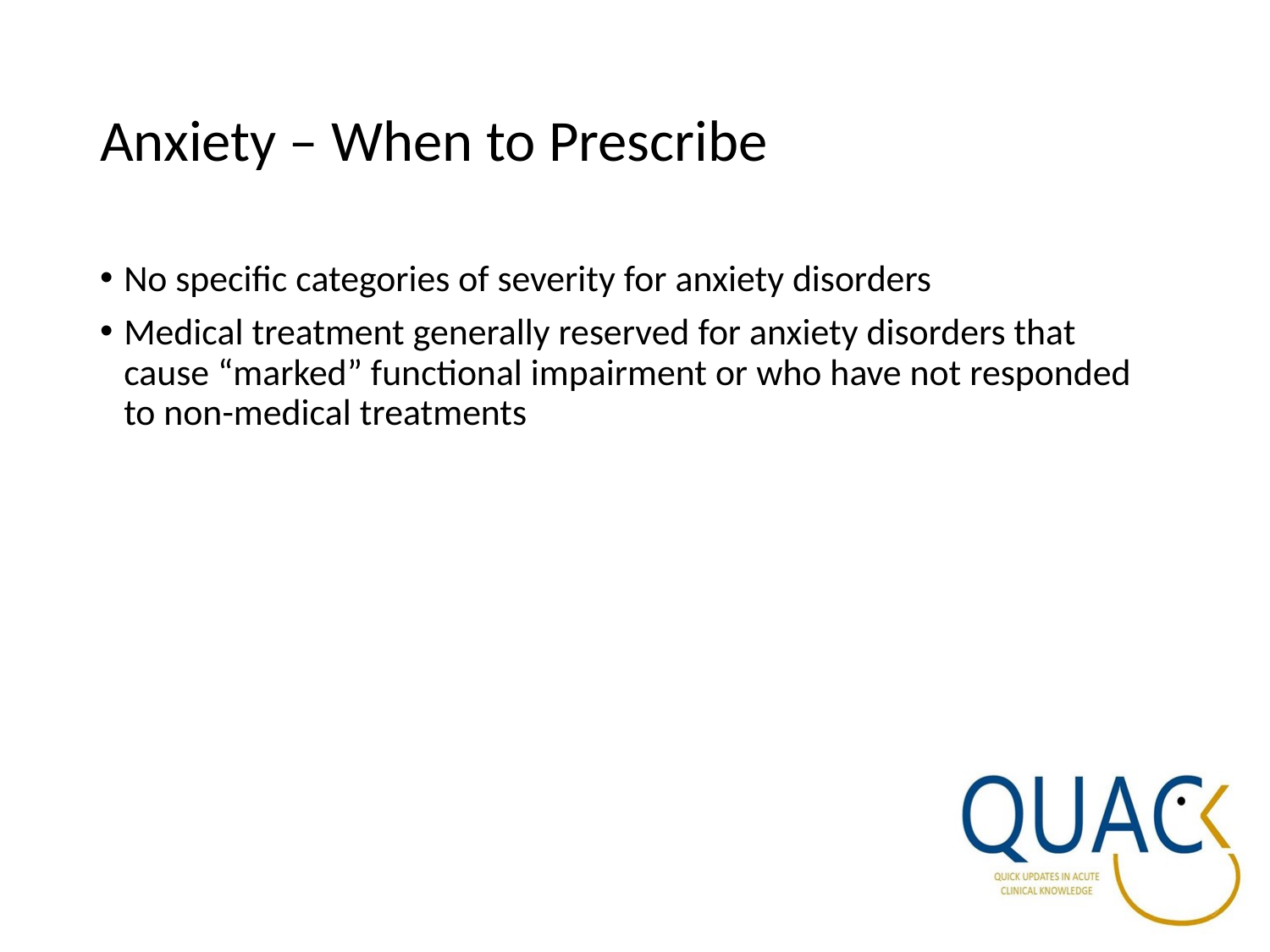

# Anxiety – When to Prescribe
No specific categories of severity for anxiety disorders
Medical treatment generally reserved for anxiety disorders that cause “marked” functional impairment or who have not responded to non-medical treatments